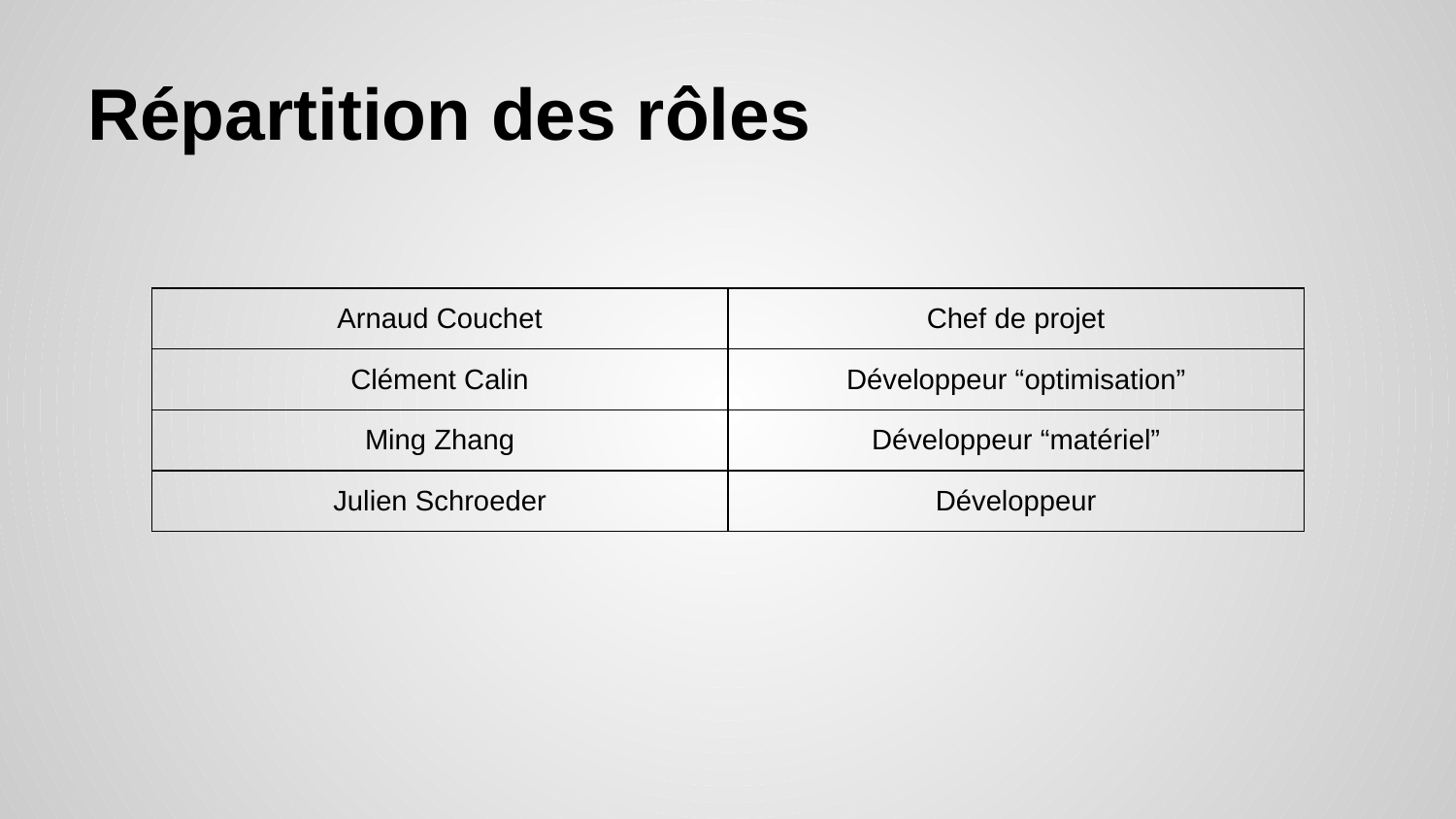

# Répartition des rôles
| Arnaud Couchet | Chef de projet |
| --- | --- |
| Clément Calin | Développeur “optimisation” |
| Ming Zhang | Développeur “matériel” |
| Julien Schroeder | Développeur |